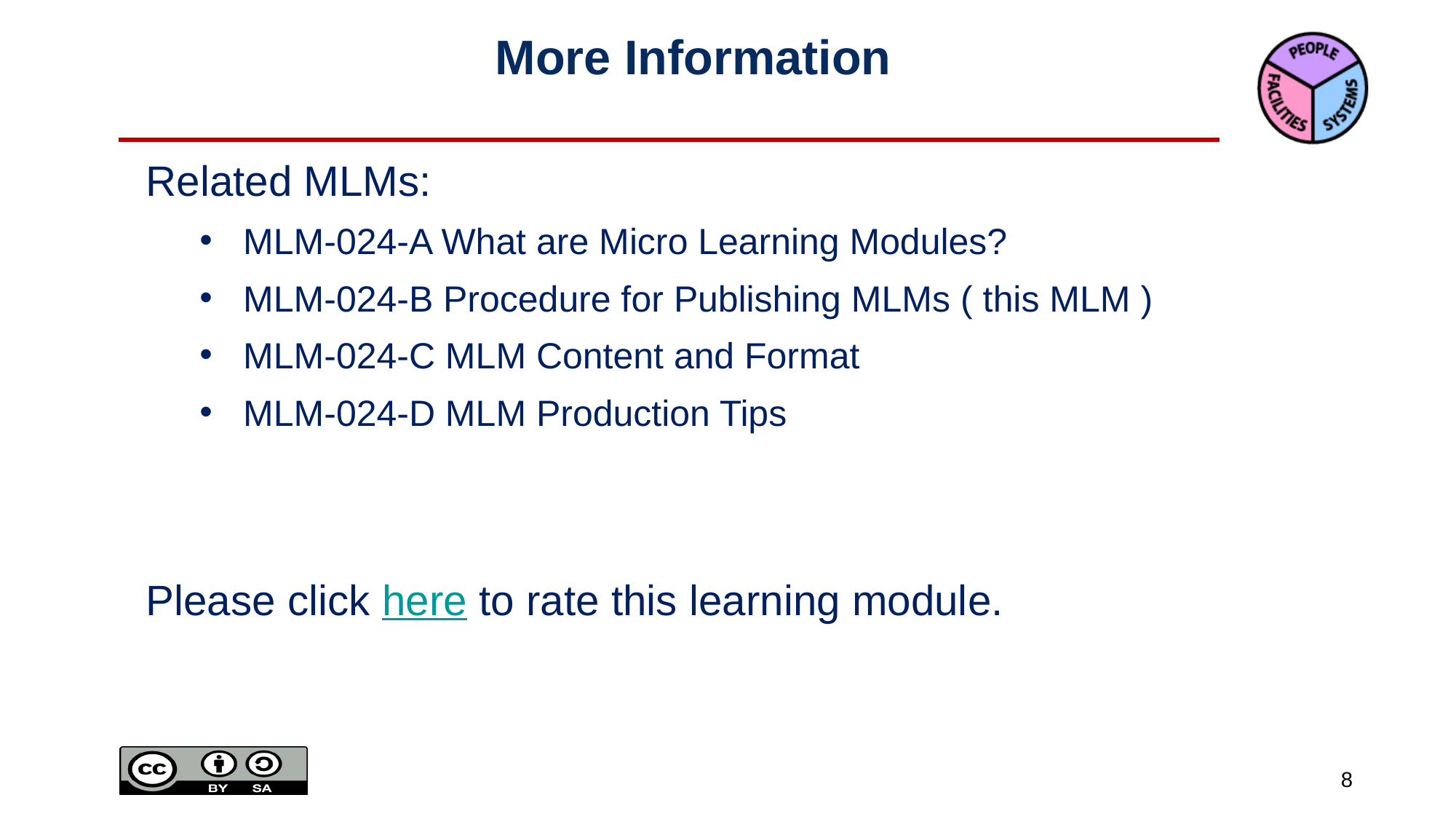

# More Information
Related MLMs:
 MLM-024-A What are Micro Learning Modules?
 MLM-024-B Procedure for Publishing MLMs ( this MLM )
 MLM-024-C MLM Content and Format
 MLM-024-D MLM Production Tips

Please click here to rate this learning module.